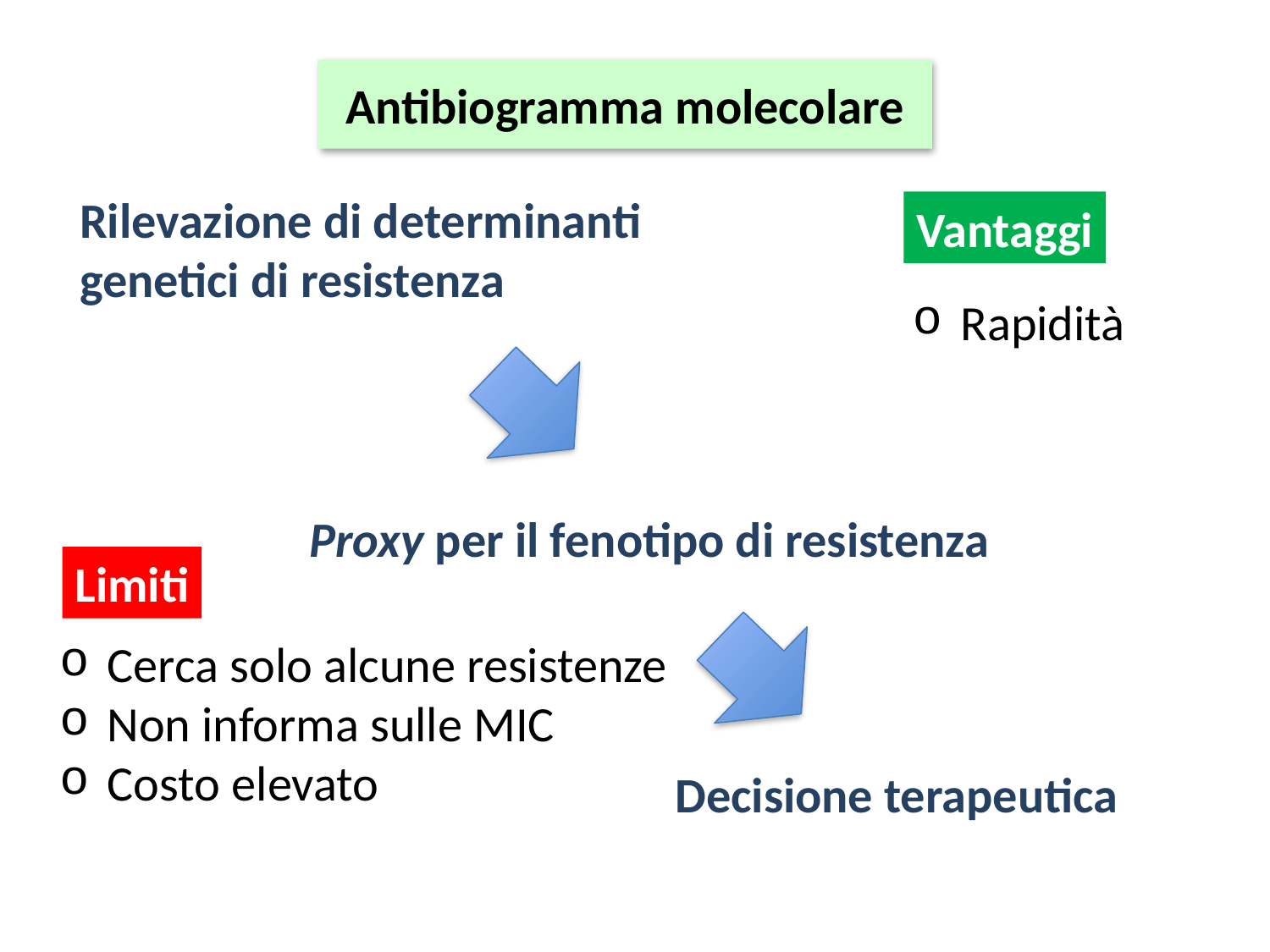

Antibiogramma molecolare
Rilevazione di determinanti genetici di resistenza
Vantaggi
Rapidità

Proxy per il fenotipo di resistenza
Limiti

Cerca solo alcune resistenze
Non informa sulle MIC
Costo elevato
Decisione terapeutica